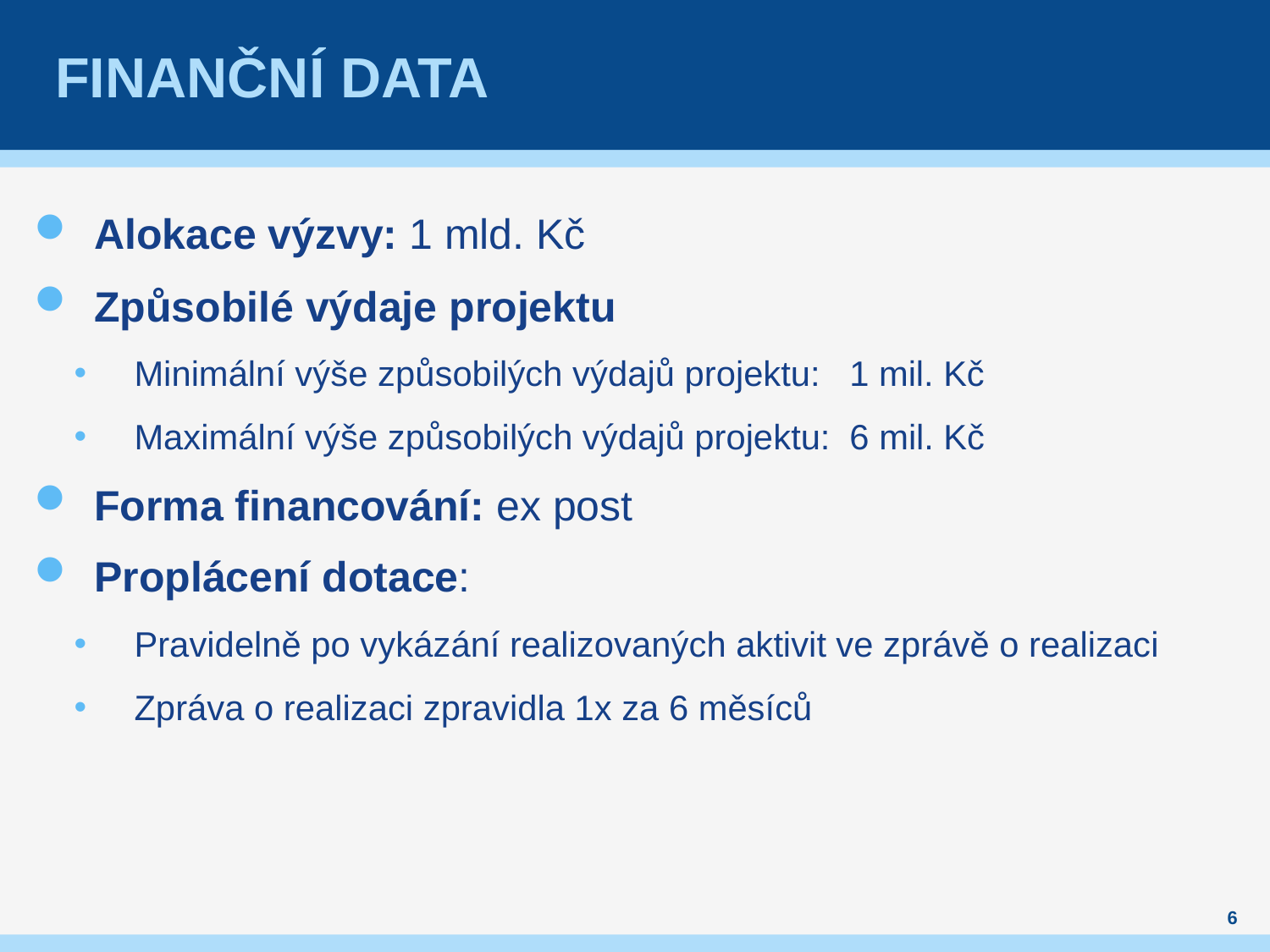

# finanční data
Alokace výzvy: 1 mld. Kč
Způsobilé výdaje projektu
Minimální výše způsobilých výdajů projektu:   1 mil. Kč
Maximální výše způsobilých výdajů projektu:  6 mil. Kč
Forma financování: ex post
Proplácení dotace:
Pravidelně po vykázání realizovaných aktivit ve zprávě o realizaci
Zpráva o realizaci zpravidla 1x za 6 měsíců

6